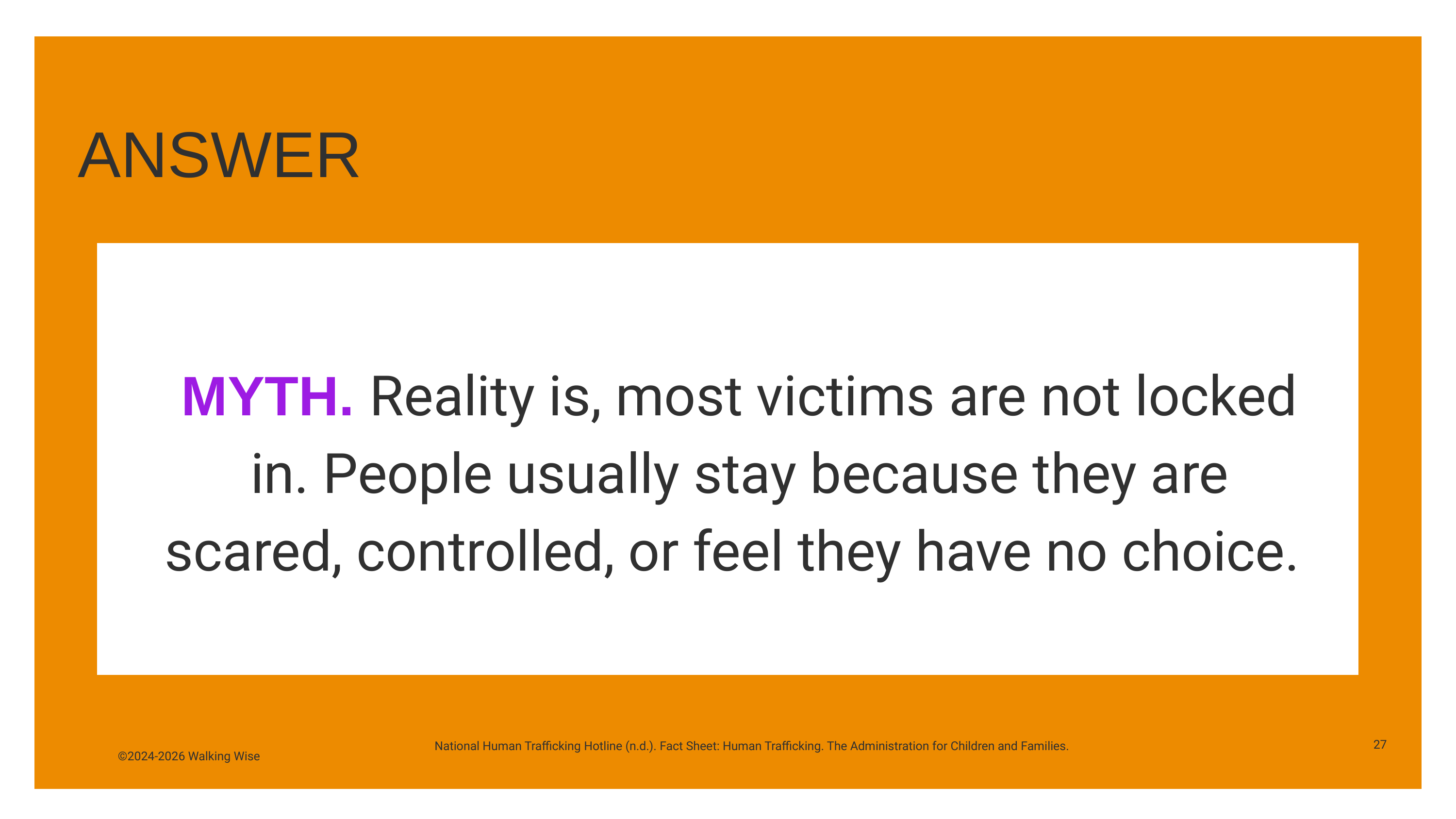

ANSWER

MYTH. Reality is, most victims are not locked in. People usually stay because they are scared, controlled, or feel they have no choice.
27
National Human Trafficking Hotline (n.d.). Fact Sheet: Human Trafficking. The Administration for Children and Families.
©2024-2026 Walking Wise